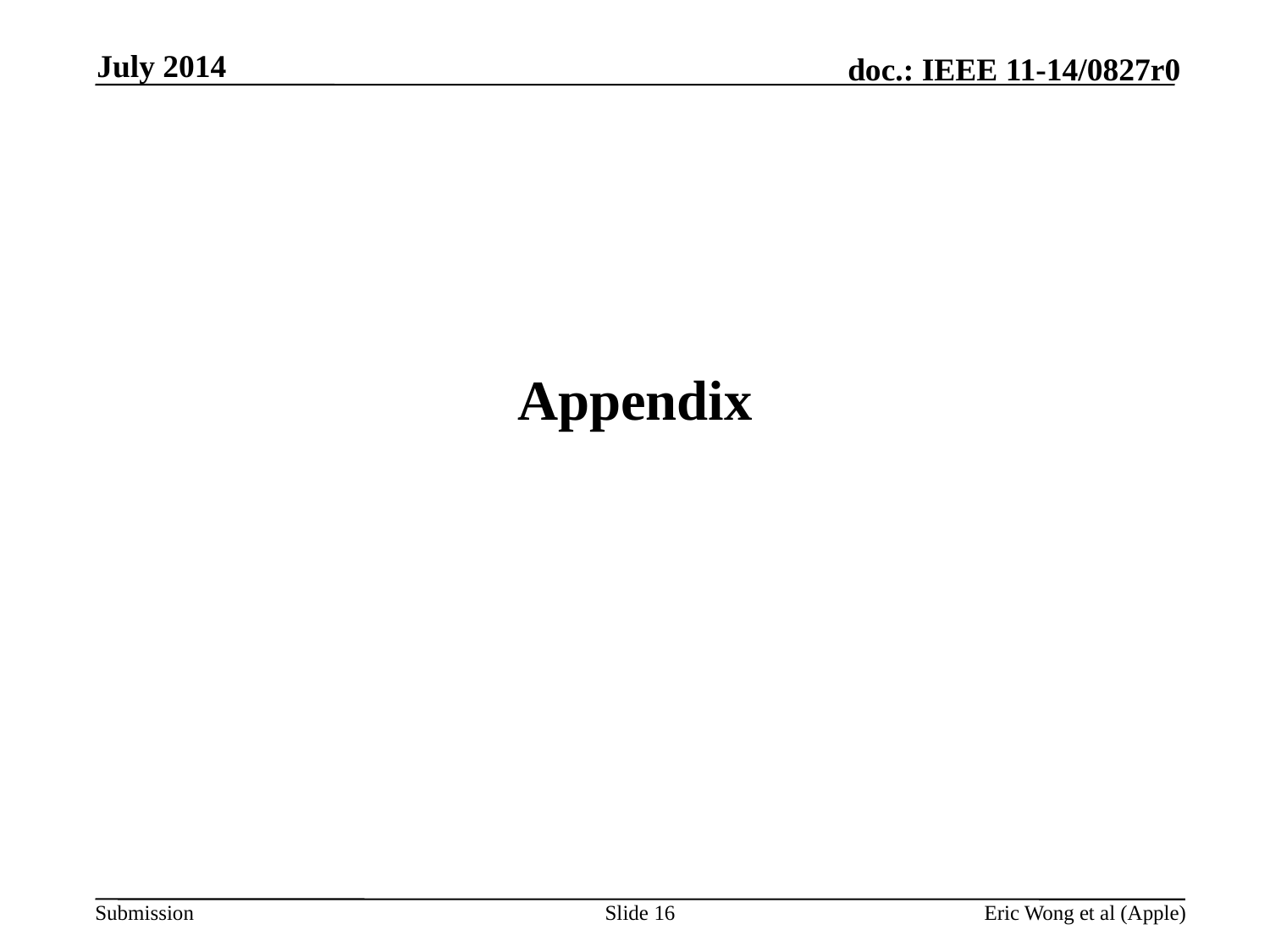

July 2014
# Appendix
Slide 16
Eric Wong et al (Apple)